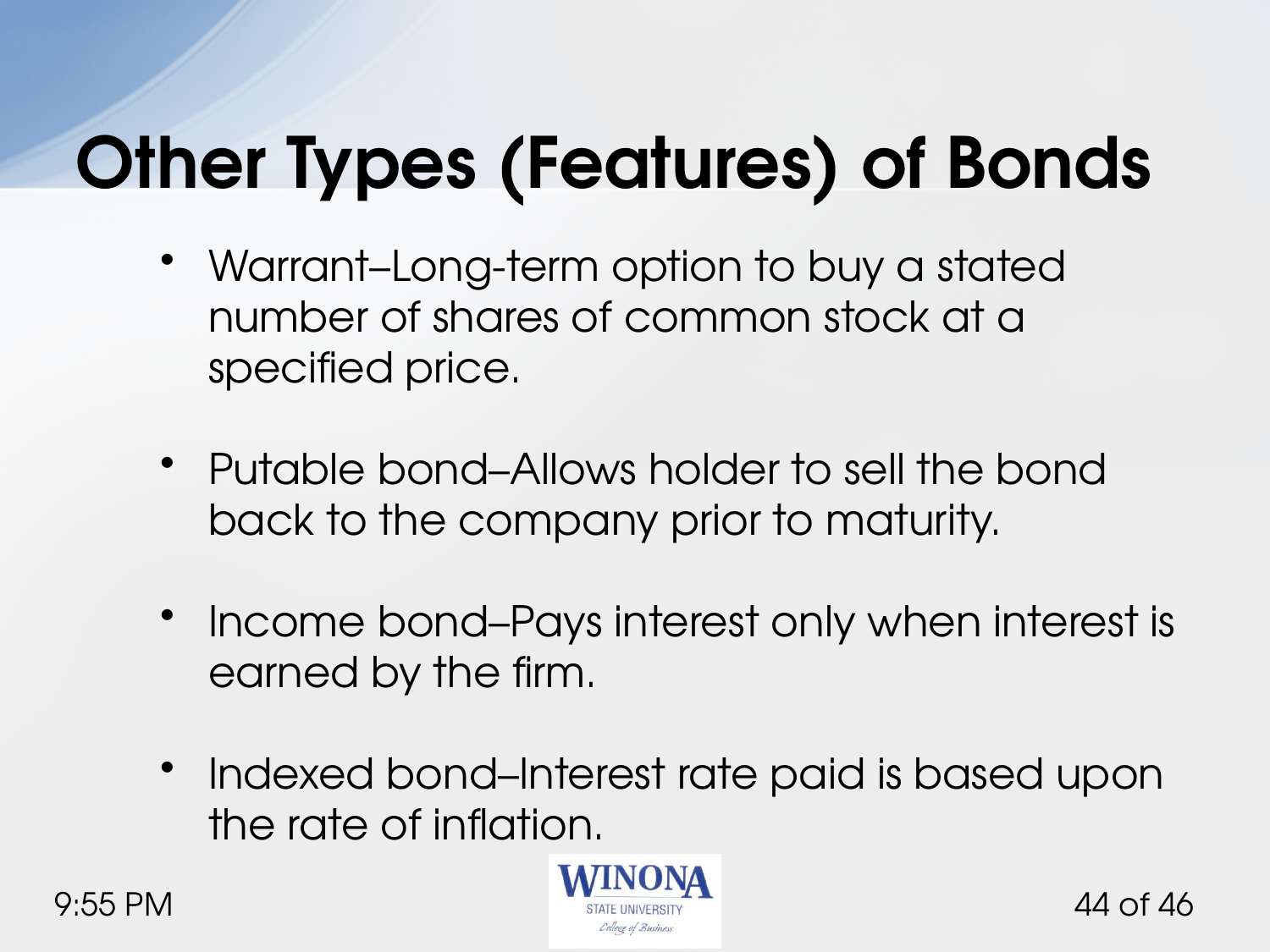

# Other Types (Features) of Bonds
Warrant–Long-term option to buy a stated number of shares of common stock at a specified price.

Putable bond–Allows holder to sell the bond back to the company prior to maturity.

Income bond–Pays interest only when interest is earned by the firm.

Indexed bond–Interest rate paid is based upon the rate of inflation.